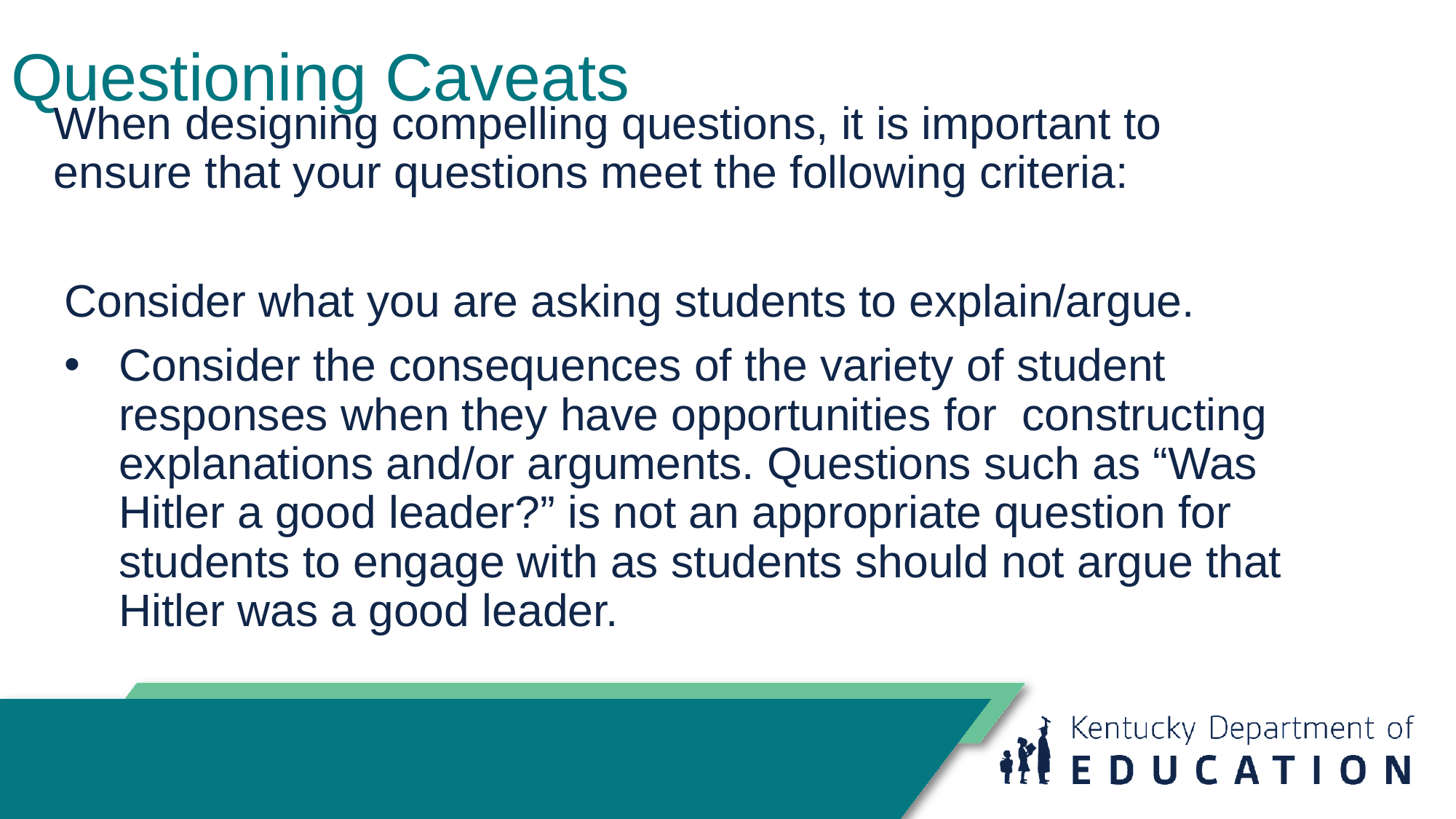

# Questioning Caveats
When designing compelling questions, it is important to ensure that your questions meet the following criteria:

Consider what you are asking students to explain/argue.
Consider the consequences of the variety of student responses when they have opportunities for  constructing explanations and/or arguments. Questions such as “Was Hitler a good leader?” is not an appropriate question for students to engage with as students should not argue that Hitler was a good leader.